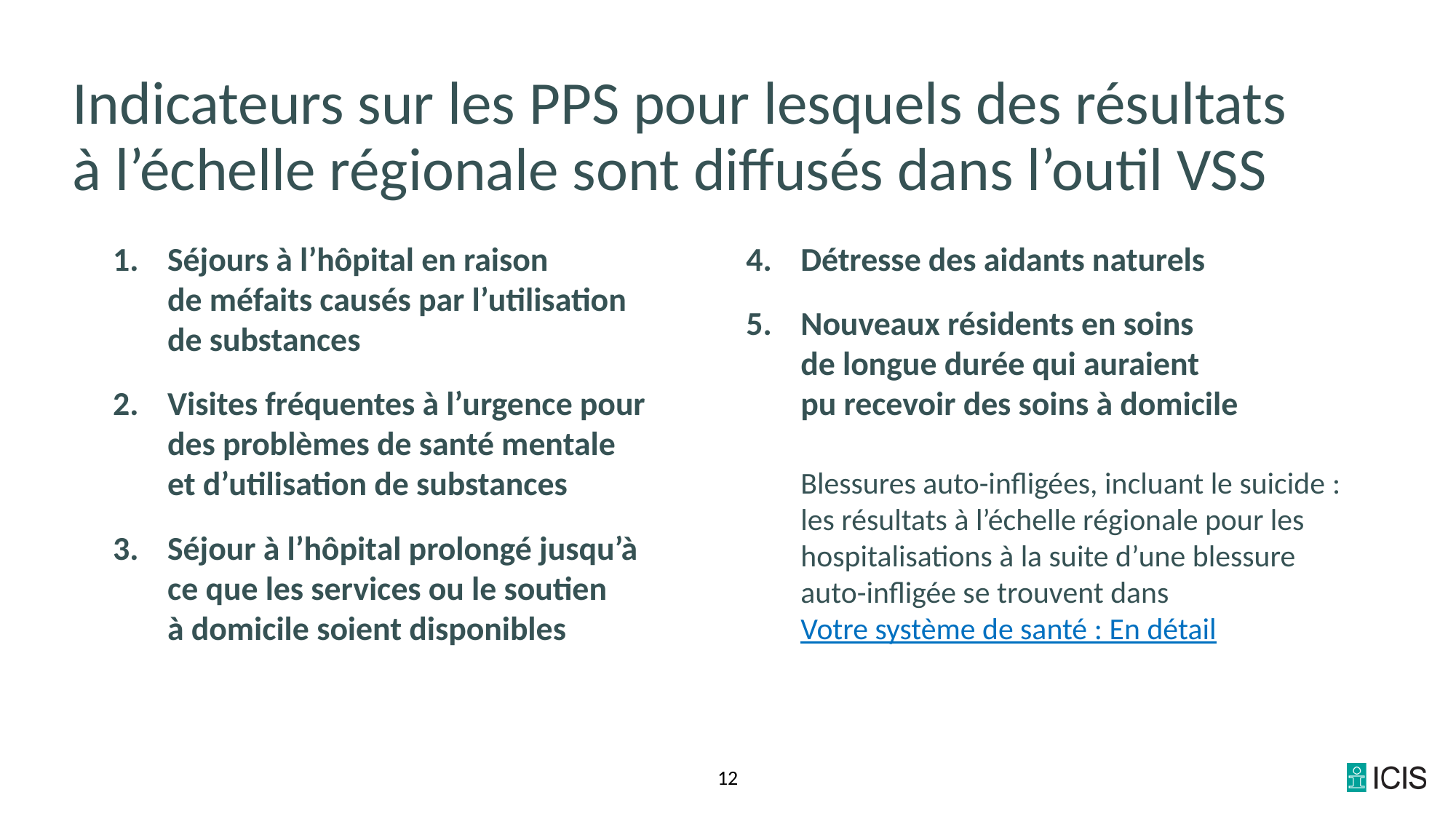

# Indicateurs sur les PPS pour lesquels des résultats à l’échelle régionale sont diffusés dans l’outil VSS
Séjours à l’hôpital en raison
de méfaits causés par l’utilisation
de substances
Visites fréquentes à l’urgence pour
des problèmes de santé mentale
et d’utilisation de substances
Séjour à l’hôpital prolongé jusqu’à
ce que les services ou le soutien
à domicile soient disponibles

Détresse des aidants naturels
Nouveaux résidents en soins
de longue durée qui auraient
pu recevoir des soins à domicile
Blessures auto-infligées, incluant le suicide : les résultats à l’échelle régionale pour les hospitalisations à la suite d’une blessure
auto-infligée se trouvent dans
Votre système de santé : En détail